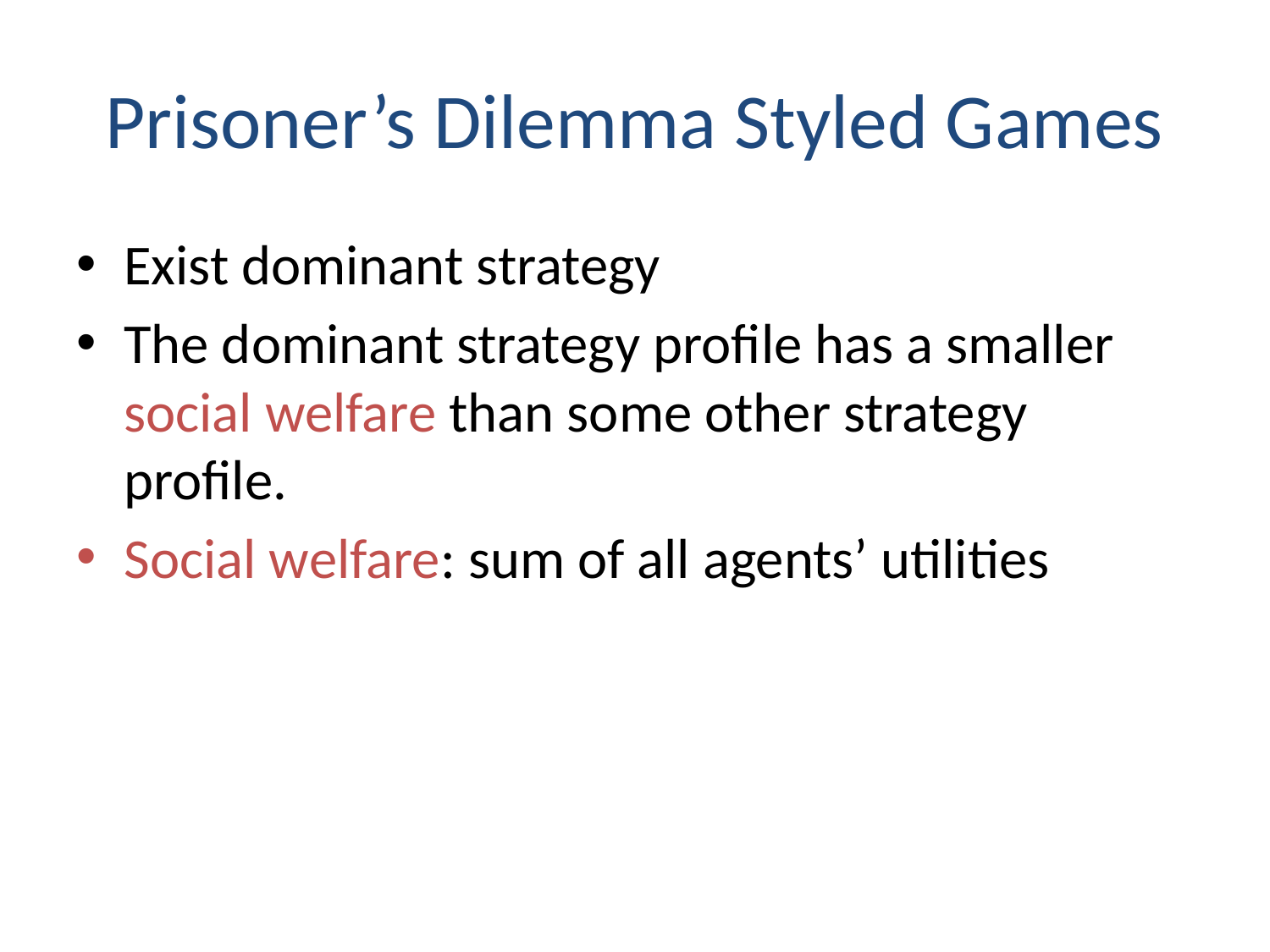

# Prisoner’s Dilemma Styled Games
Exist dominant strategy
The dominant strategy profile has a smaller social welfare than some other strategy profile.
Social welfare: sum of all agents’ utilities